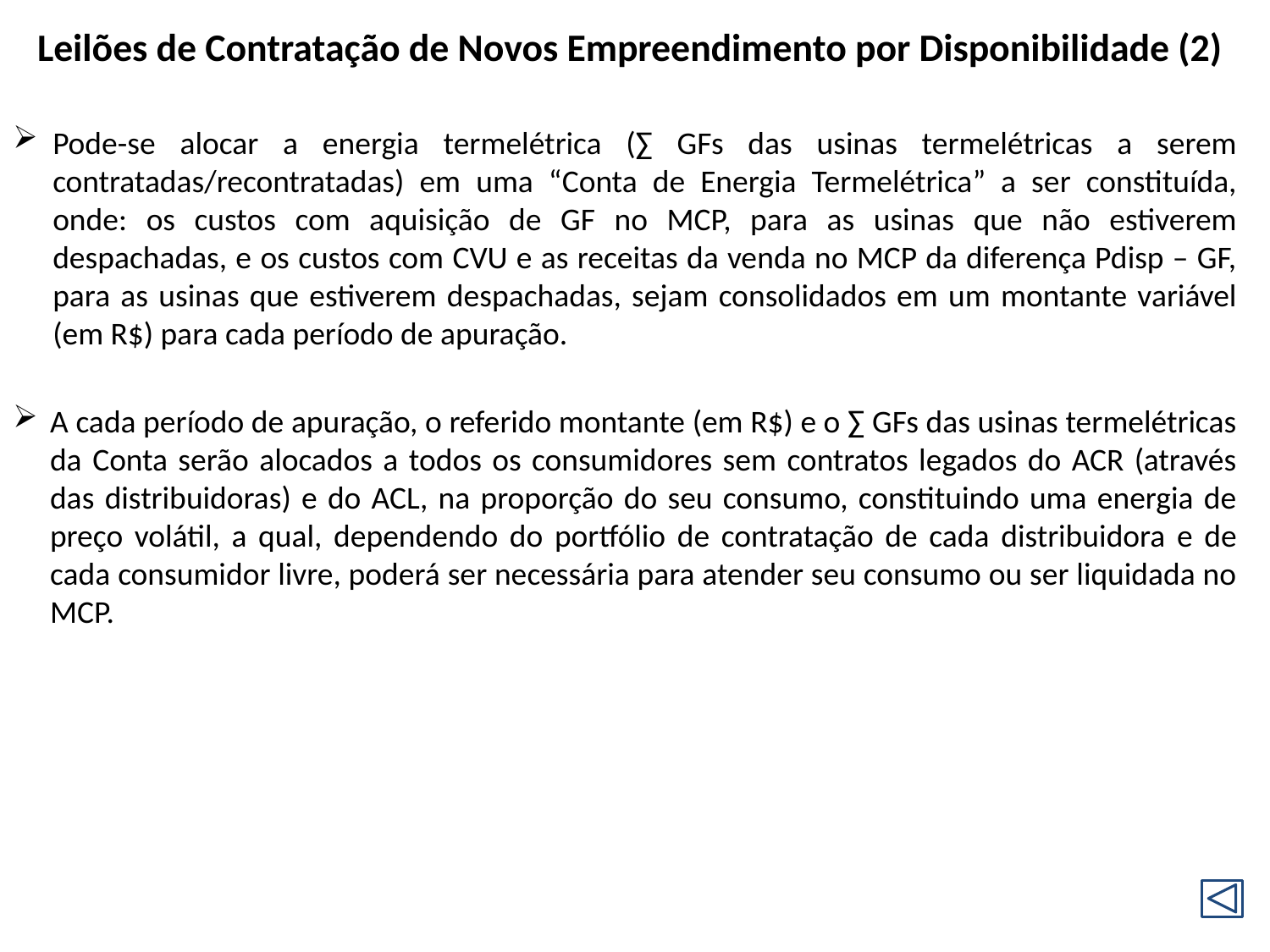

Leilões de Contratação de Novos Empreendimento por Disponibilidade (2)
Pode-se alocar a energia termelétrica (∑ GFs das usinas termelétricas a serem contratadas/recontratadas) em uma “Conta de Energia Termelétrica” a ser constituída, onde: os custos com aquisição de GF no MCP, para as usinas que não estiverem despachadas, e os custos com CVU e as receitas da venda no MCP da diferença Pdisp – GF, para as usinas que estiverem despachadas, sejam consolidados em um montante variável (em R$) para cada período de apuração.

A cada período de apuração, o referido montante (em R$) e o ∑ GFs das usinas termelétricas da Conta serão alocados a todos os consumidores sem contratos legados do ACR (através das distribuidoras) e do ACL, na proporção do seu consumo, constituindo uma energia de preço volátil, a qual, dependendo do portfólio de contratação de cada distribuidora e de cada consumidor livre, poderá ser necessária para atender seu consumo ou ser liquidada no MCP.